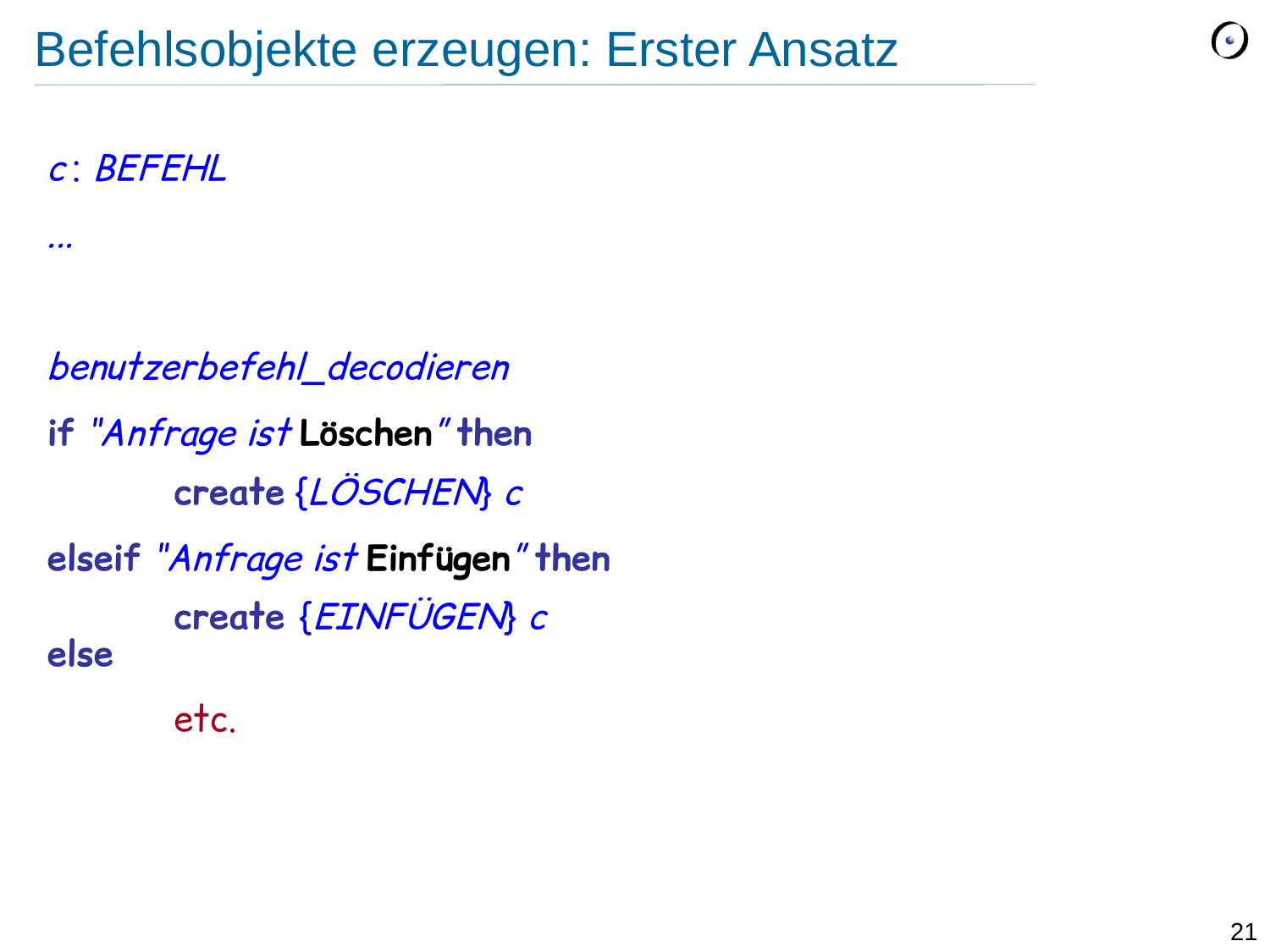

# Befehlsobjekte erzeugen: Erster Ansatz
c : BEFEHL
...

benutzerbefehl_decodieren
if “Anfrage ist Löschen” then
	create {LÖSCHEN} c
elseif “Anfrage ist Einfügen” then
	create {EINFÜGEN} c
else
	etc.